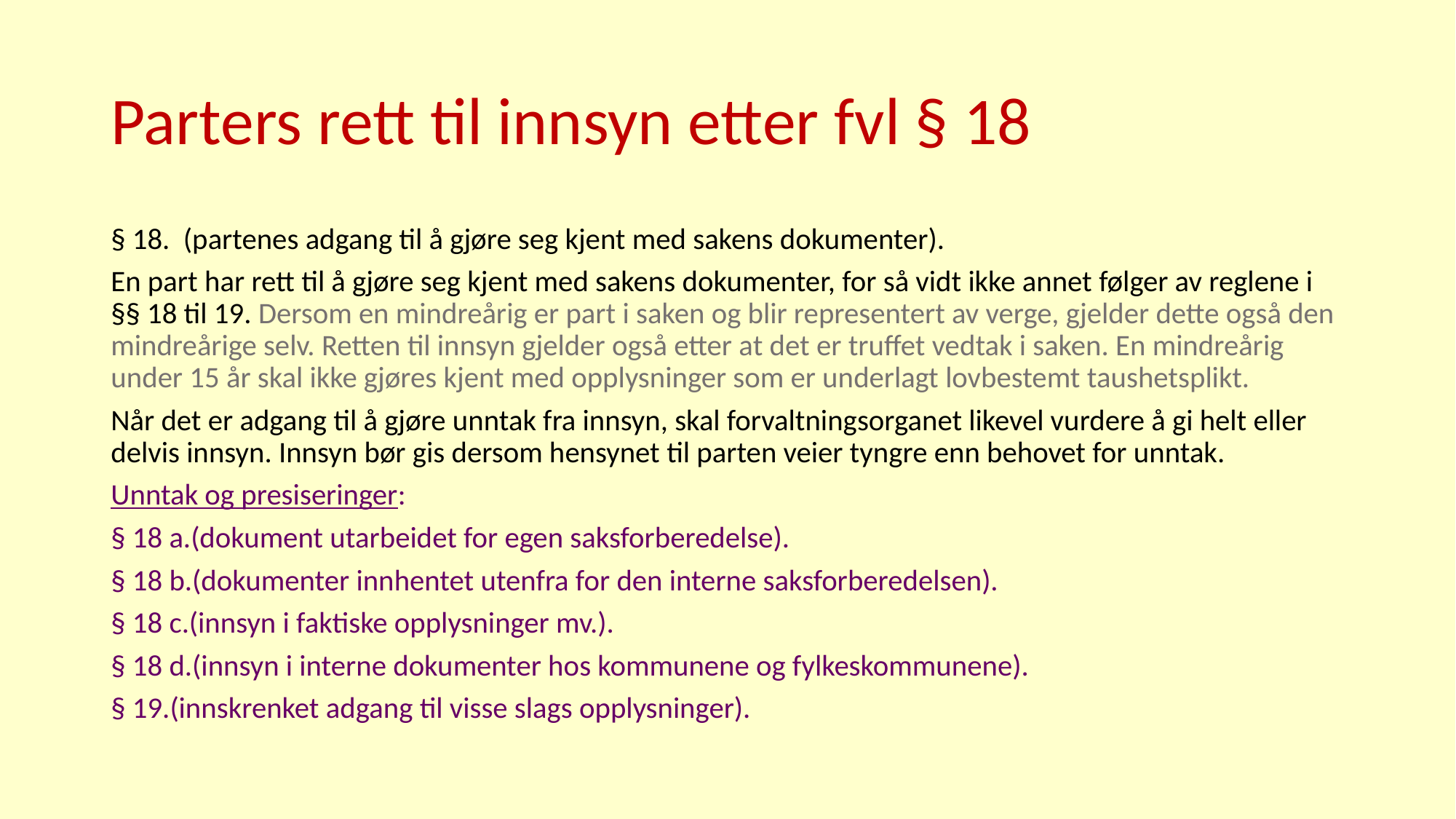

# Parters rett til innsyn etter fvl § 18
§ 18.  (partenes adgang til å gjøre seg kjent med sakens dokumenter).
En part har rett til å gjøre seg kjent med sakens dokumenter, for så vidt ikke annet følger av reglene i §§ 18 til 19. Dersom en mindreårig er part i saken og blir representert av verge, gjelder dette også den mindreårige selv. Retten til innsyn gjelder også etter at det er truffet vedtak i saken. En mindreårig under 15 år skal ikke gjøres kjent med opplysninger som er underlagt lovbestemt taushetsplikt.
Når det er adgang til å gjøre unntak fra innsyn, skal forvaltningsorganet likevel vurdere å gi helt eller delvis innsyn. Innsyn bør gis dersom hensynet til parten veier tyngre enn behovet for unntak.
Unntak og presiseringer:
§ 18 a.(dokument utarbeidet for egen saksforberedelse).
§ 18 b.(dokumenter innhentet utenfra for den interne saksforberedelsen).
§ 18 c.(innsyn i faktiske opplysninger mv.).
§ 18 d.(innsyn i interne dokumenter hos kommunene og fylkeskommunene).
§ 19.(innskrenket adgang til visse slags opplysninger).